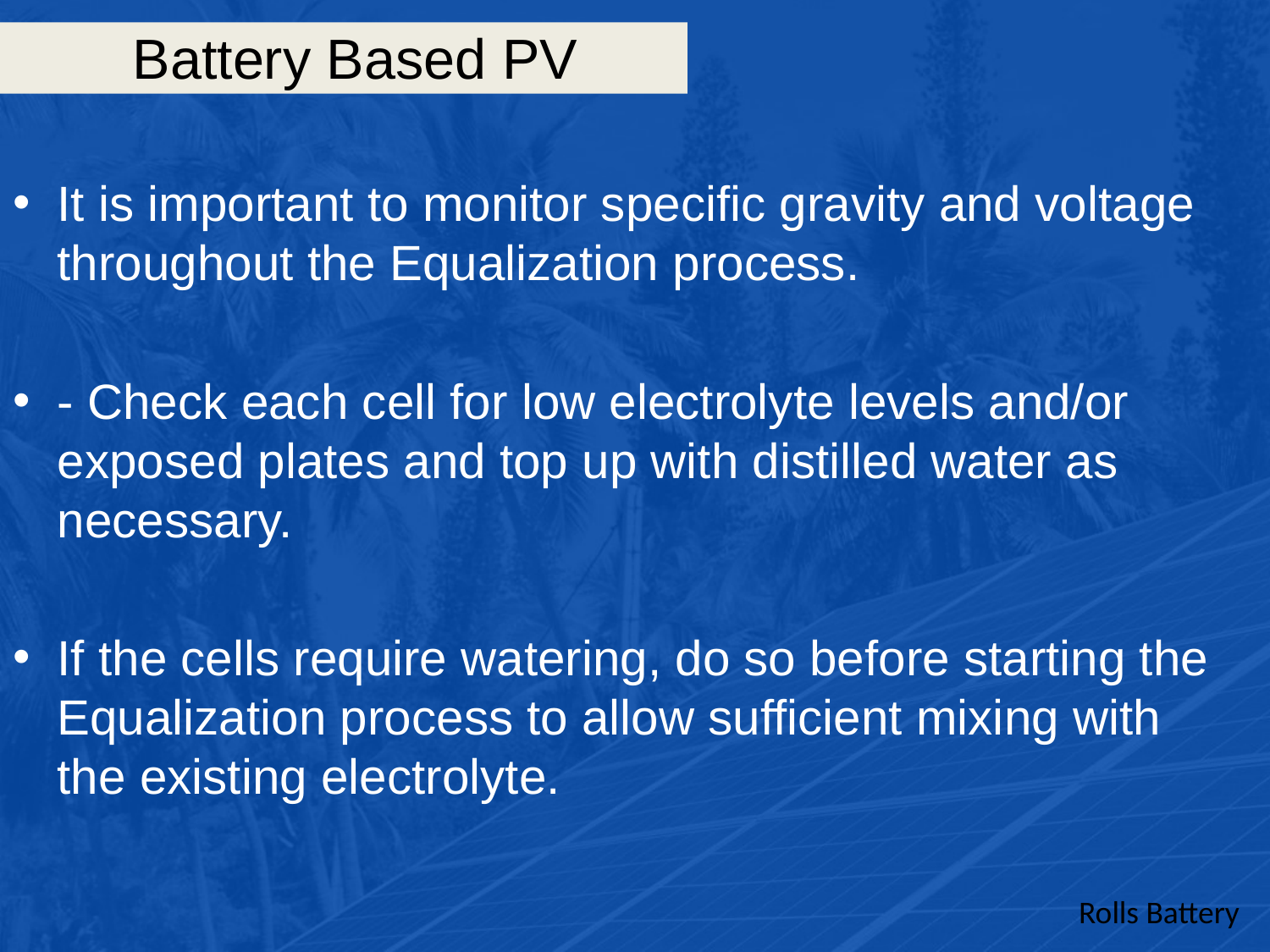

# Battery Based PV
It is important to monitor specific gravity and voltage throughout the Equalization process.

- Check each cell for low electrolyte levels and/or exposed plates and top up with distilled water as necessary.

If the cells require watering, do so before starting the Equalization process to allow sufficient mixing with the existing electrolyte.
Rolls Battery